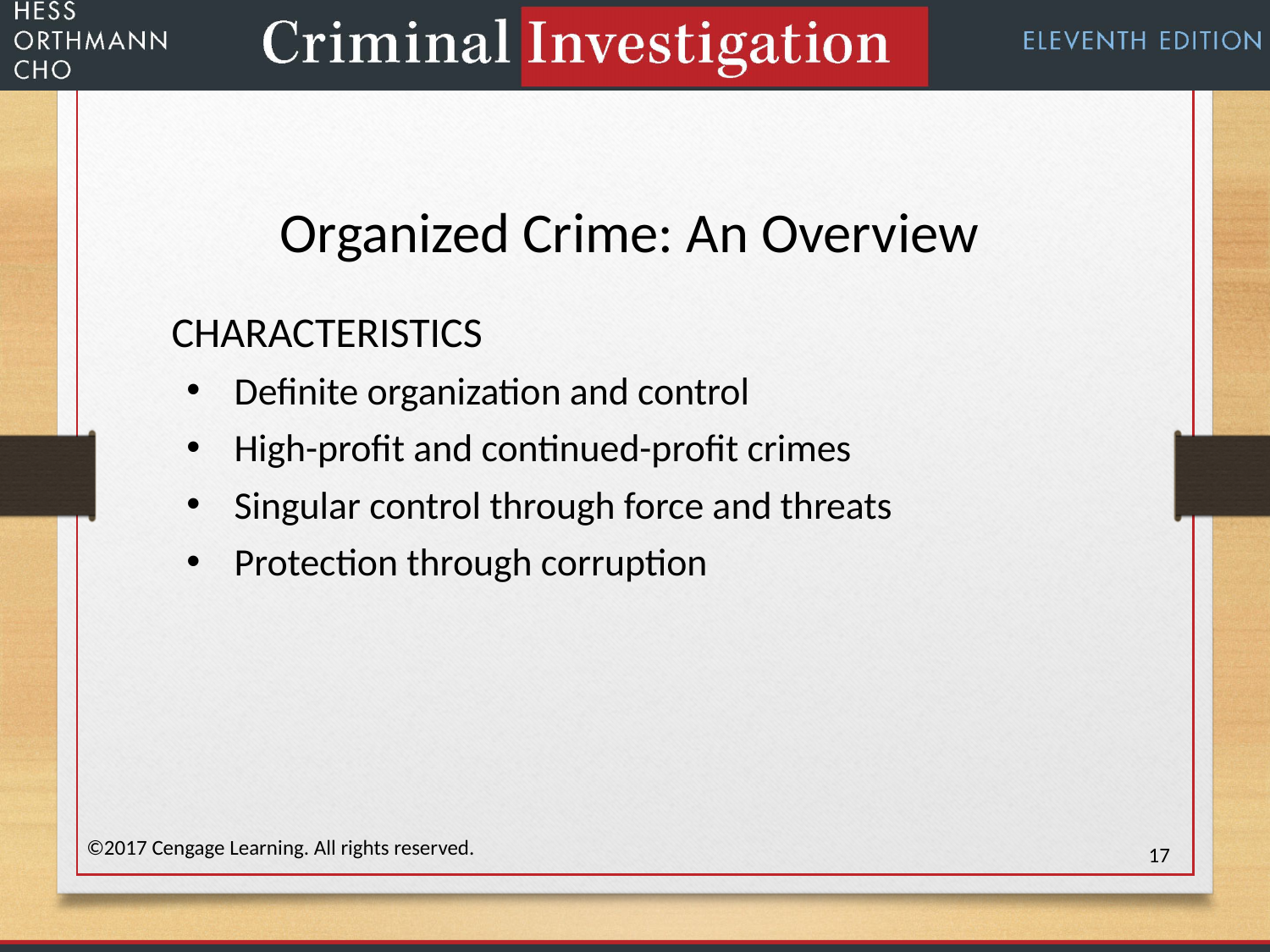

Organized Crime: An Overview

CHARACTERISTICS
Definite organization and control
High-profit and continued-profit crimes
Singular control through force and threats
Protection through corruption
©2017 Cengage Learning. All rights reserved.
17